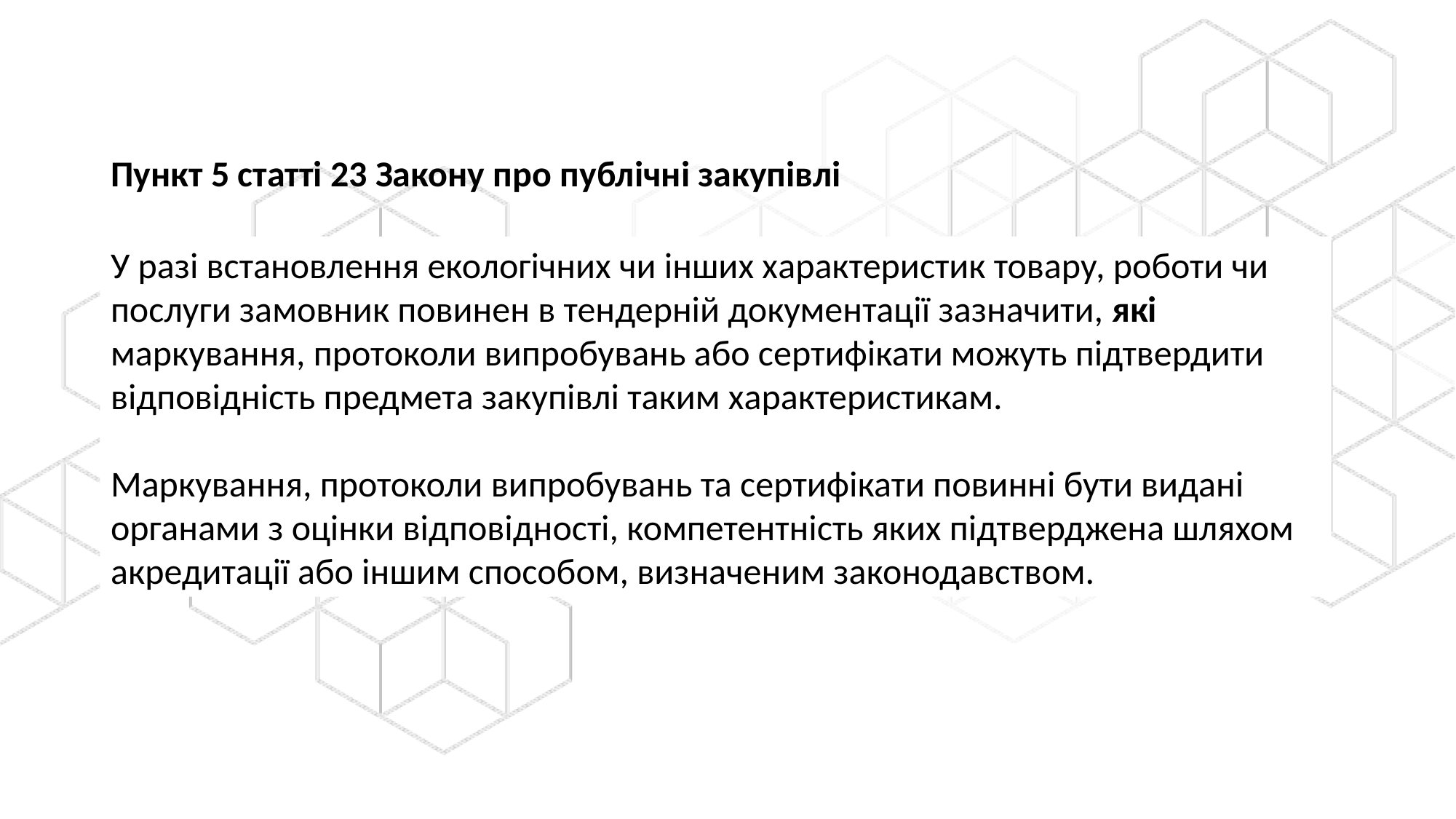

# Пункт 5 статті 23 Закону про публічні закупівлі
У разі встановлення екологічних чи інших характеристик товару, роботи чи послуги замовник повинен в тендерній документації зазначити, які маркування, протоколи випробувань або сертифікати можуть підтвердити відповідність предмета закупівлі таким характеристикам.

Маркування, протоколи випробувань та сертифікати повинні бути видані органами з оцінки відповідності, компетентність яких підтверджена шляхом акредитації або іншим способом, визначеним законодавством.